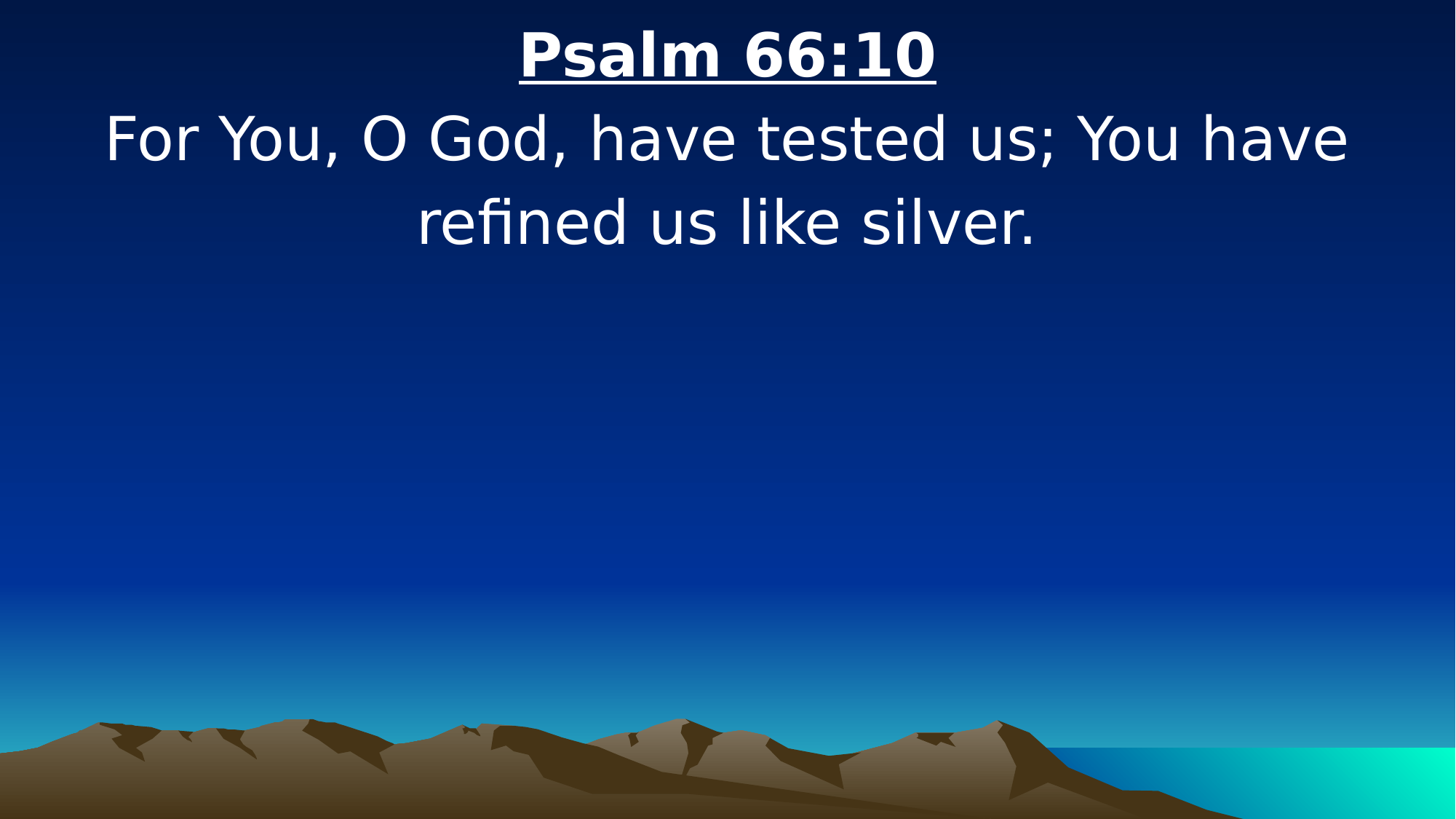

Psalm 66:10
For You, O God, have tested us; You have refined us like silver.